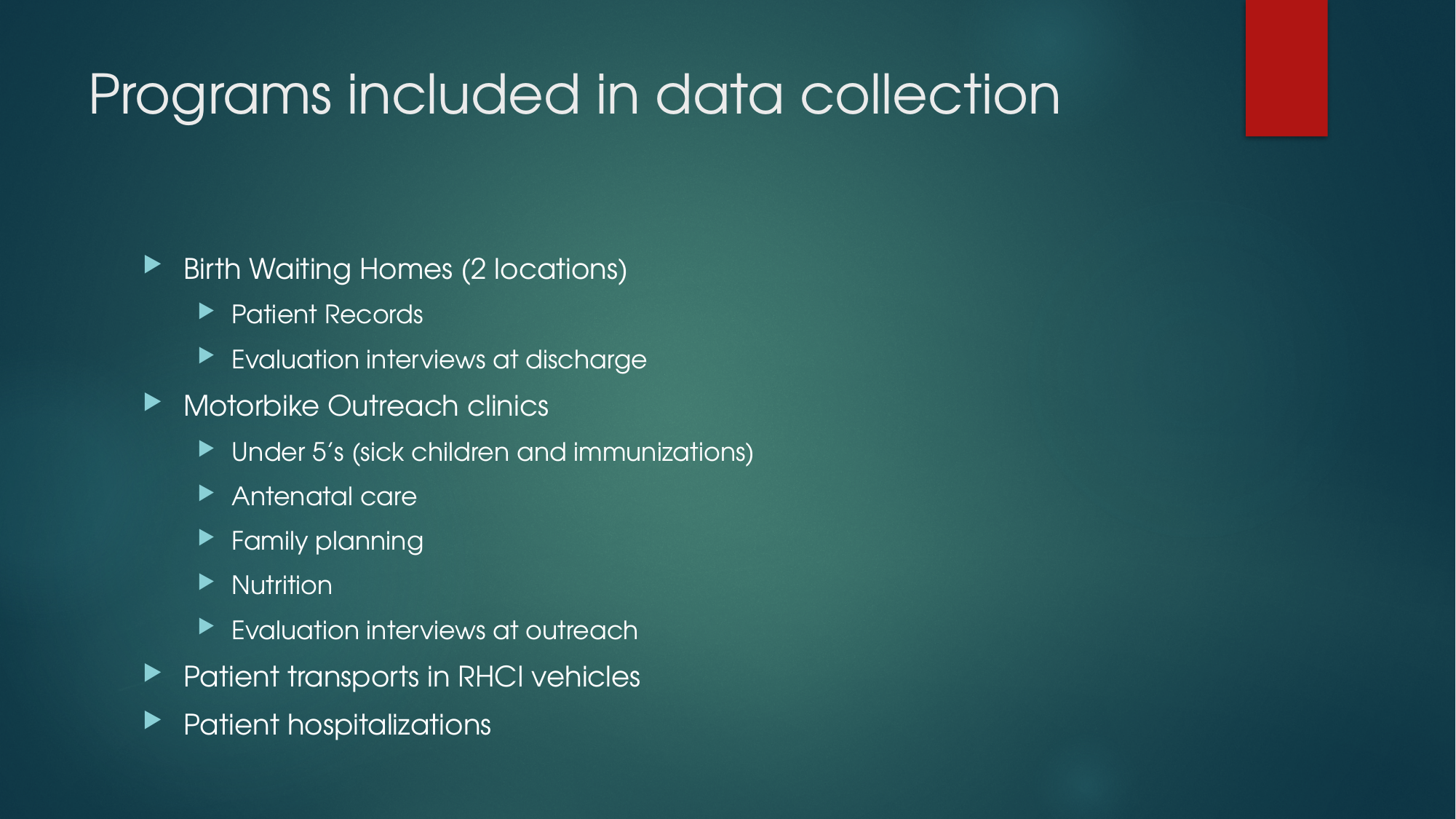

# Programs included in data collection
Birth Waiting Homes (2 locations)
Patient Records
Evaluation interviews at discharge
Motorbike Outreach clinics
Under 5’s (sick children and immunizations)
Antenatal care
Family planning
Nutrition
Evaluation interviews at outreach
Patient transports in RHCI vehicles
Patient hospitalizations